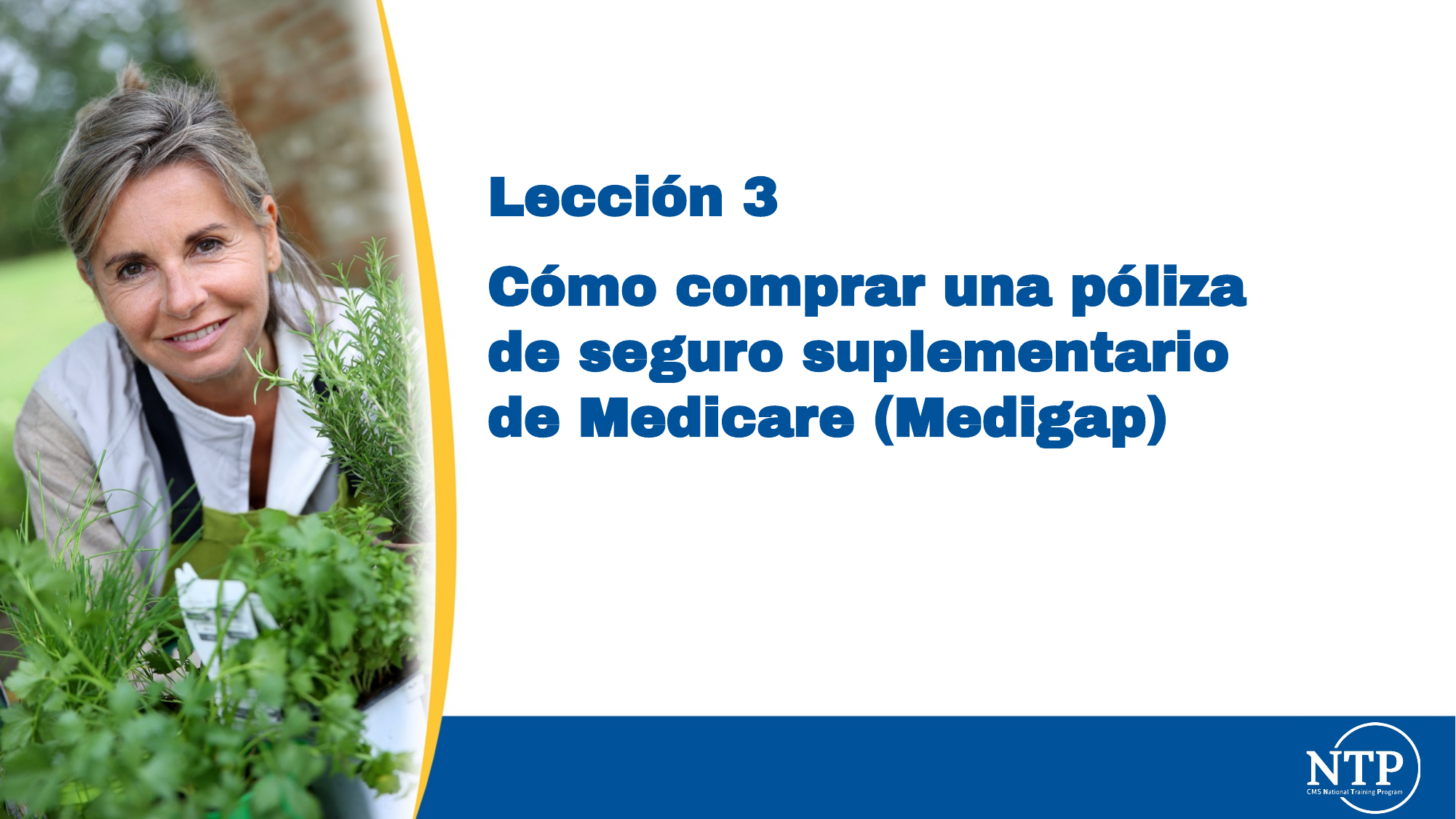

# Lección 3
Cómo comprar una póliza de seguro suplementario de Medicare (Medigap)